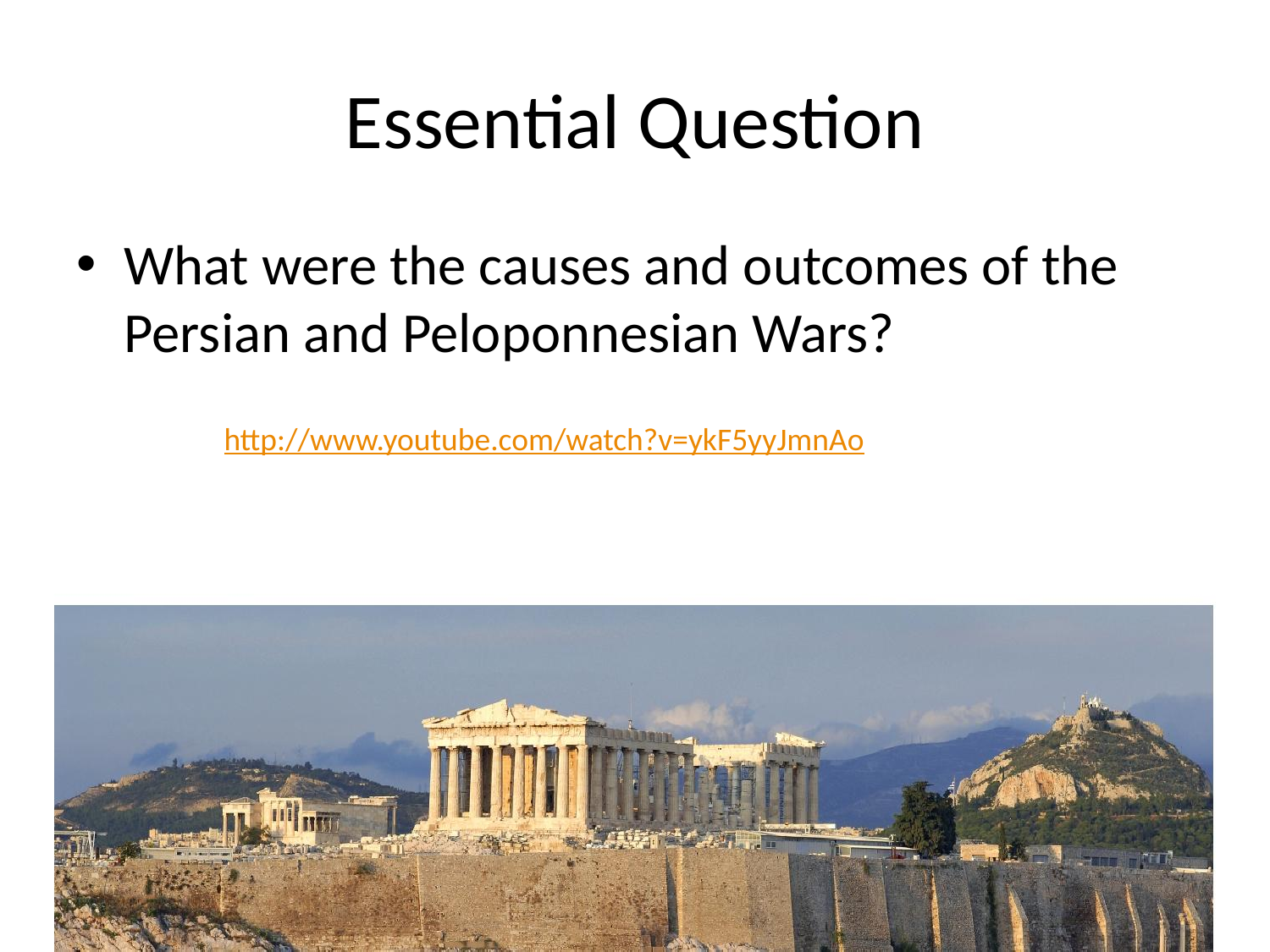

# Essential Question
What were the causes and outcomes of the Persian and Peloponnesian Wars?

http://www.youtube.com/watch?v=ykF5yyJmnAo